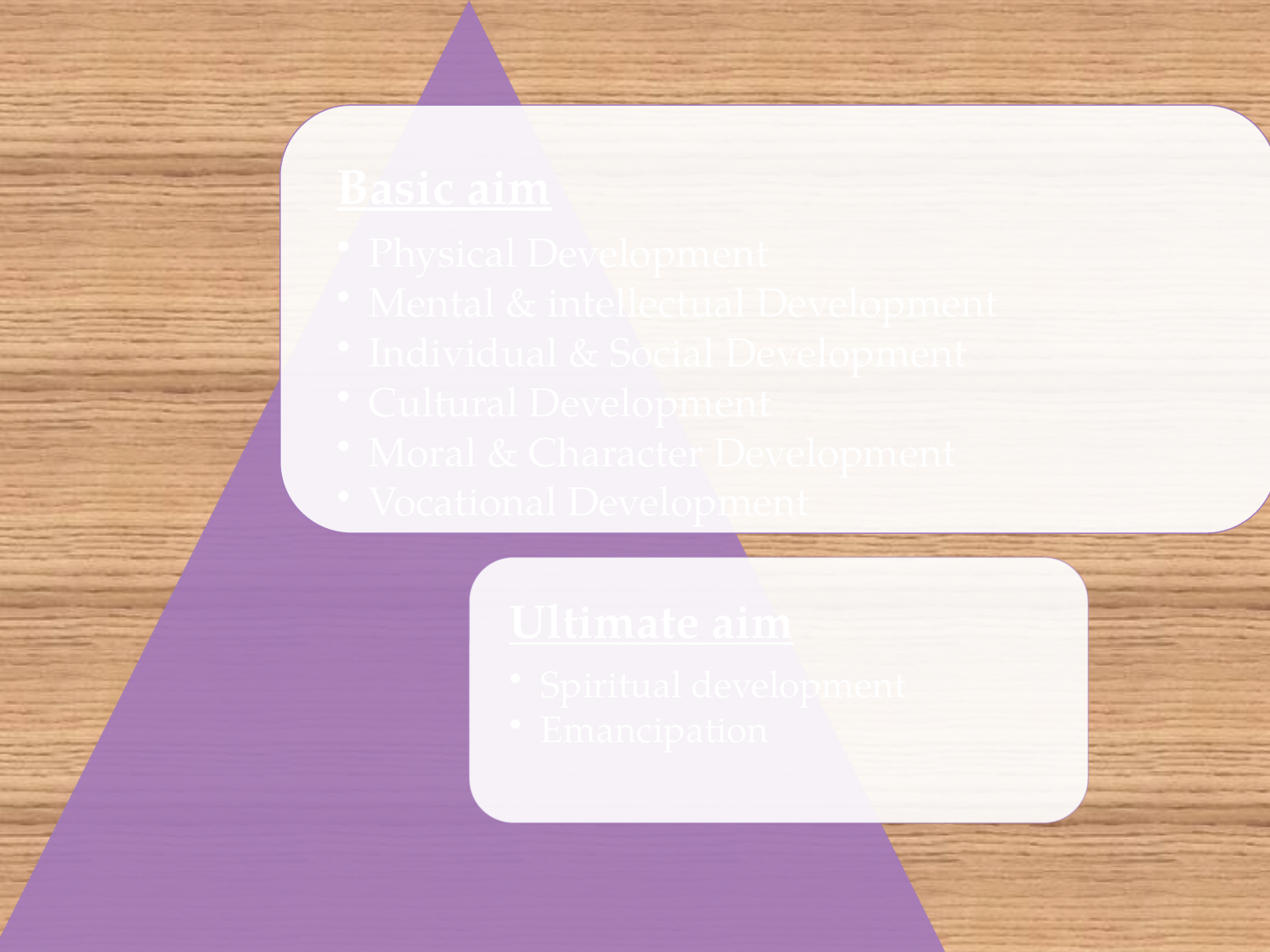

Basic aim
Physical Development
Mental & intellectual Development
Individual & Social Development
Cultural Development
Moral & Character Development
Vocational Development
Ultimate aim
Spiritual development
Emancipation